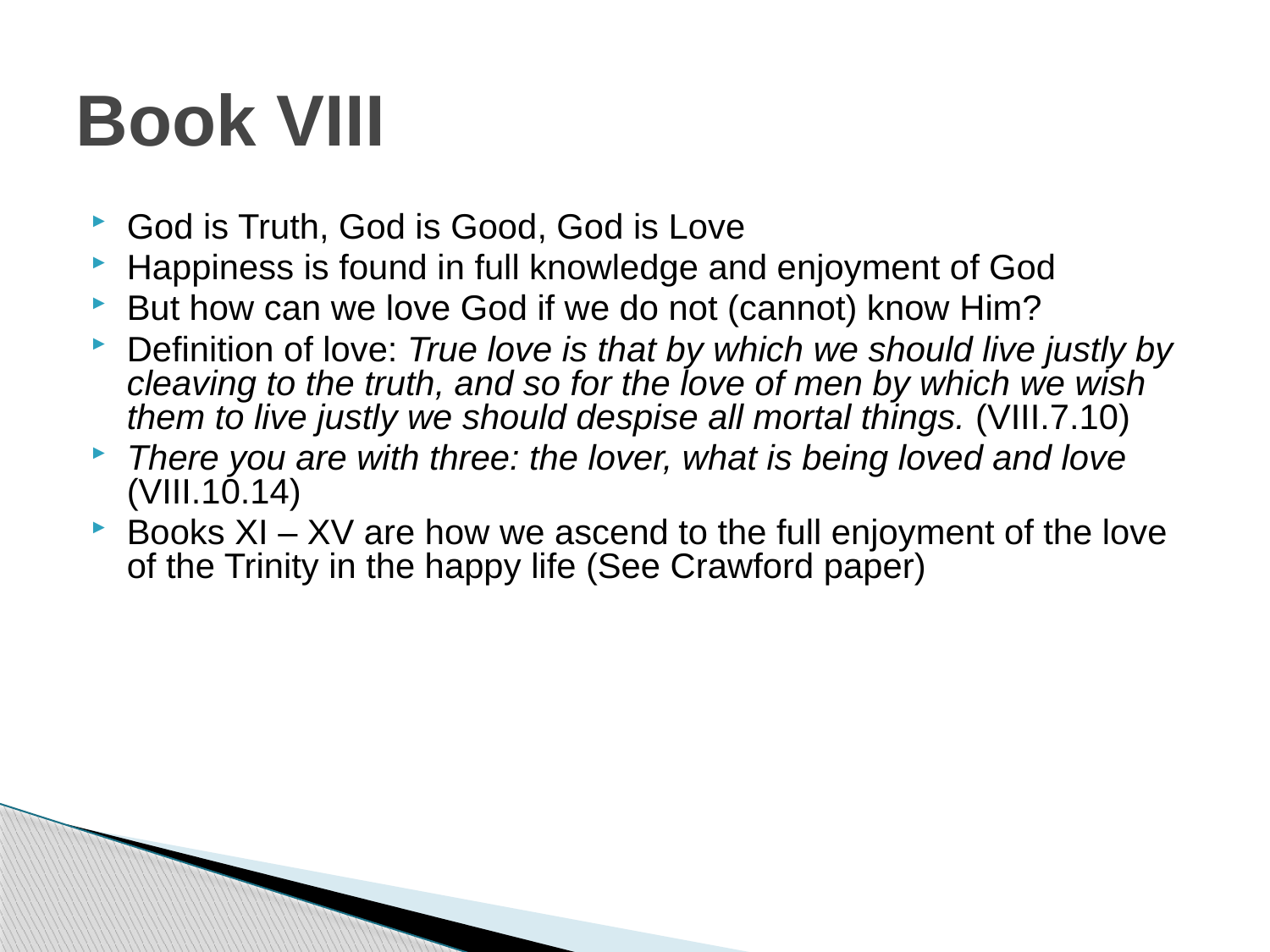

# Book VIII
God is Truth, God is Good, God is Love
Happiness is found in full knowledge and enjoyment of God
But how can we love God if we do not (cannot) know Him?
Definition of love: True love is that by which we should live justly by cleaving to the truth, and so for the love of men by which we wish them to live justly we should despise all mortal things. (VIII.7.10)
There you are with three: the lover, what is being loved and love (VIII.10.14)
Books XI – XV are how we ascend to the full enjoyment of the love of the Trinity in the happy life (See Crawford paper)